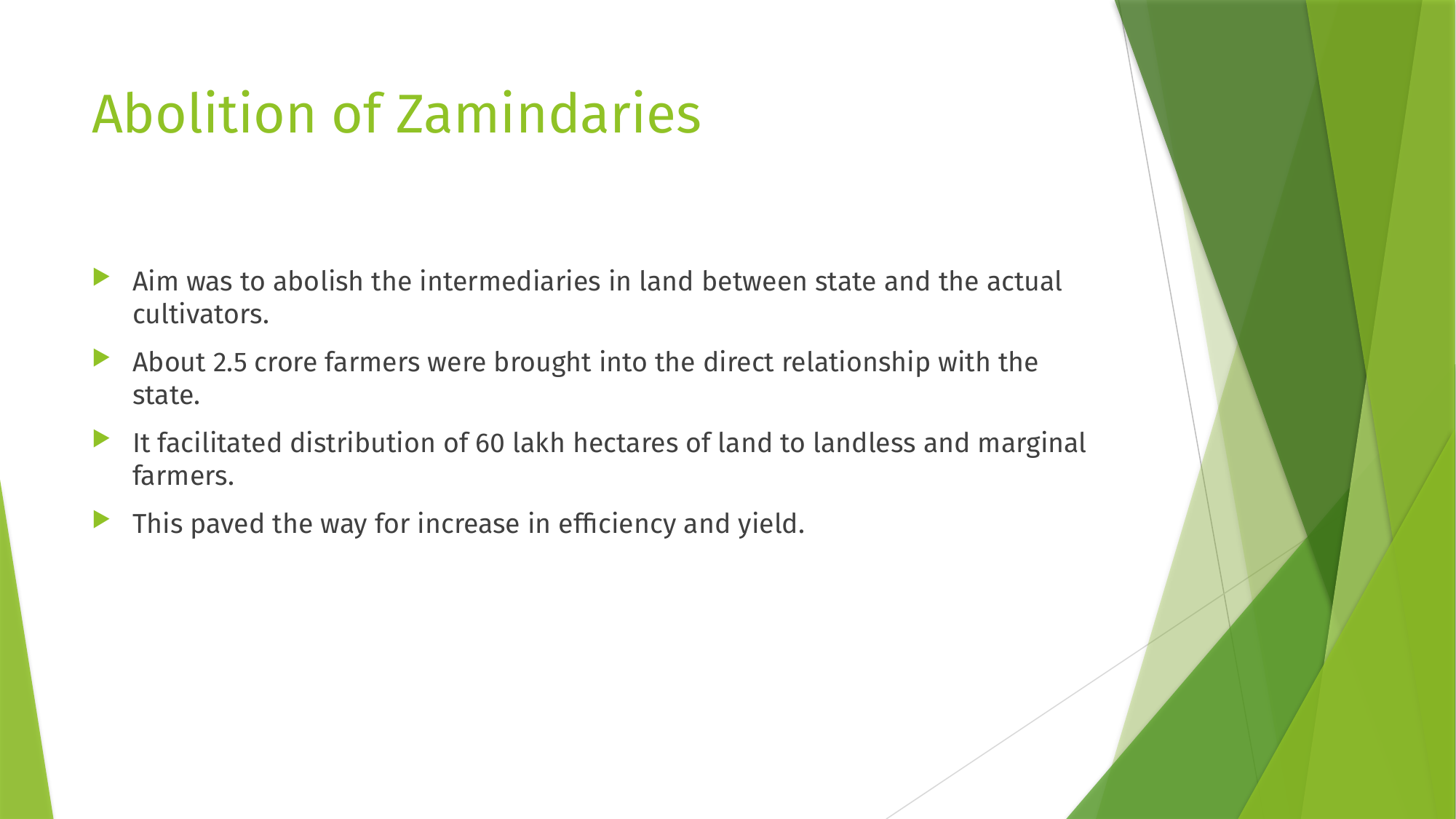

# Abolition of Zamindaries
Aim was to abolish the intermediaries in land between state and the actual cultivators.
About 2.5 crore farmers were brought into the direct relationship with the state.
It facilitated distribution of 60 lakh hectares of land to landless and marginal farmers.
This paved the way for increase in efficiency and yield.